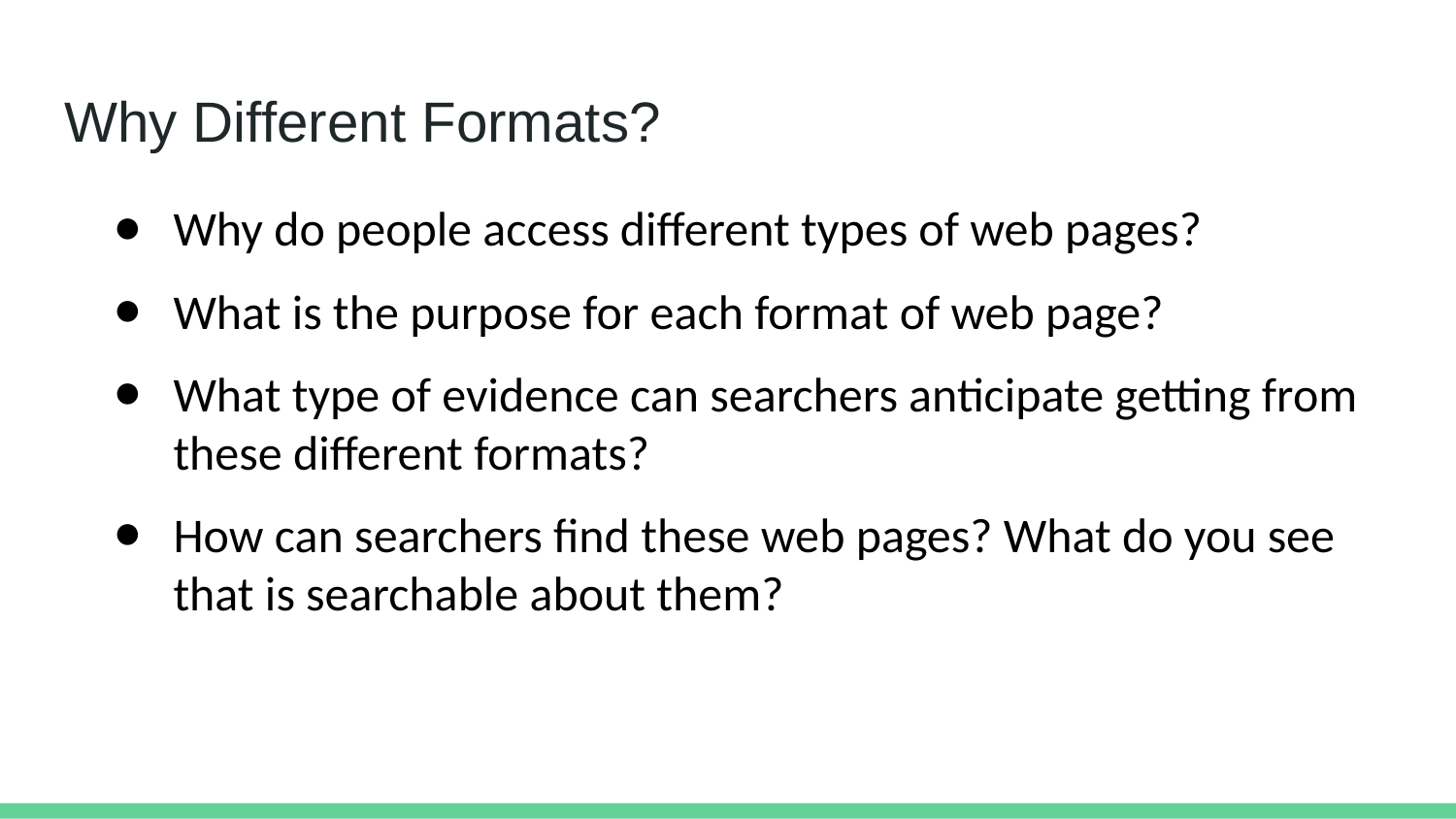

# Why Different Formats?
Why do people access different types of web pages?
What is the purpose for each format of web page?
What type of evidence can searchers anticipate getting from these different formats?
How can searchers find these web pages? What do you see that is searchable about them?